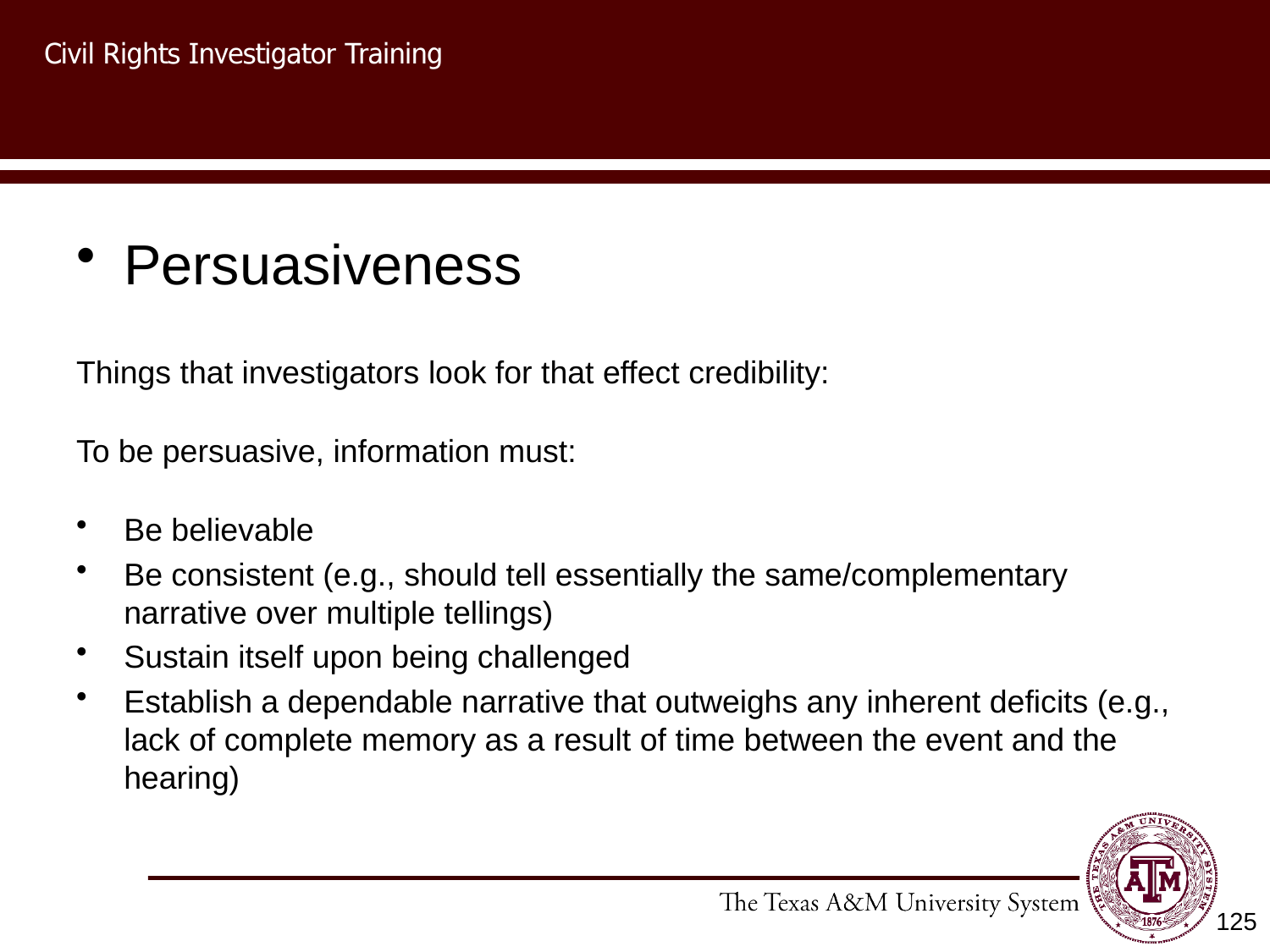

# Civil Rights Investigator Training
Persuasiveness

Things that investigators look for that effect credibility:

To be persuasive, information must:

Be believable
Be consistent (e.g., should tell essentially the same/complementary narrative over multiple tellings)
Sustain itself upon being challenged
Establish a dependable narrative that outweighs any inherent deficits (e.g., lack of complete memory as a result of time between the event and the hearing)

125